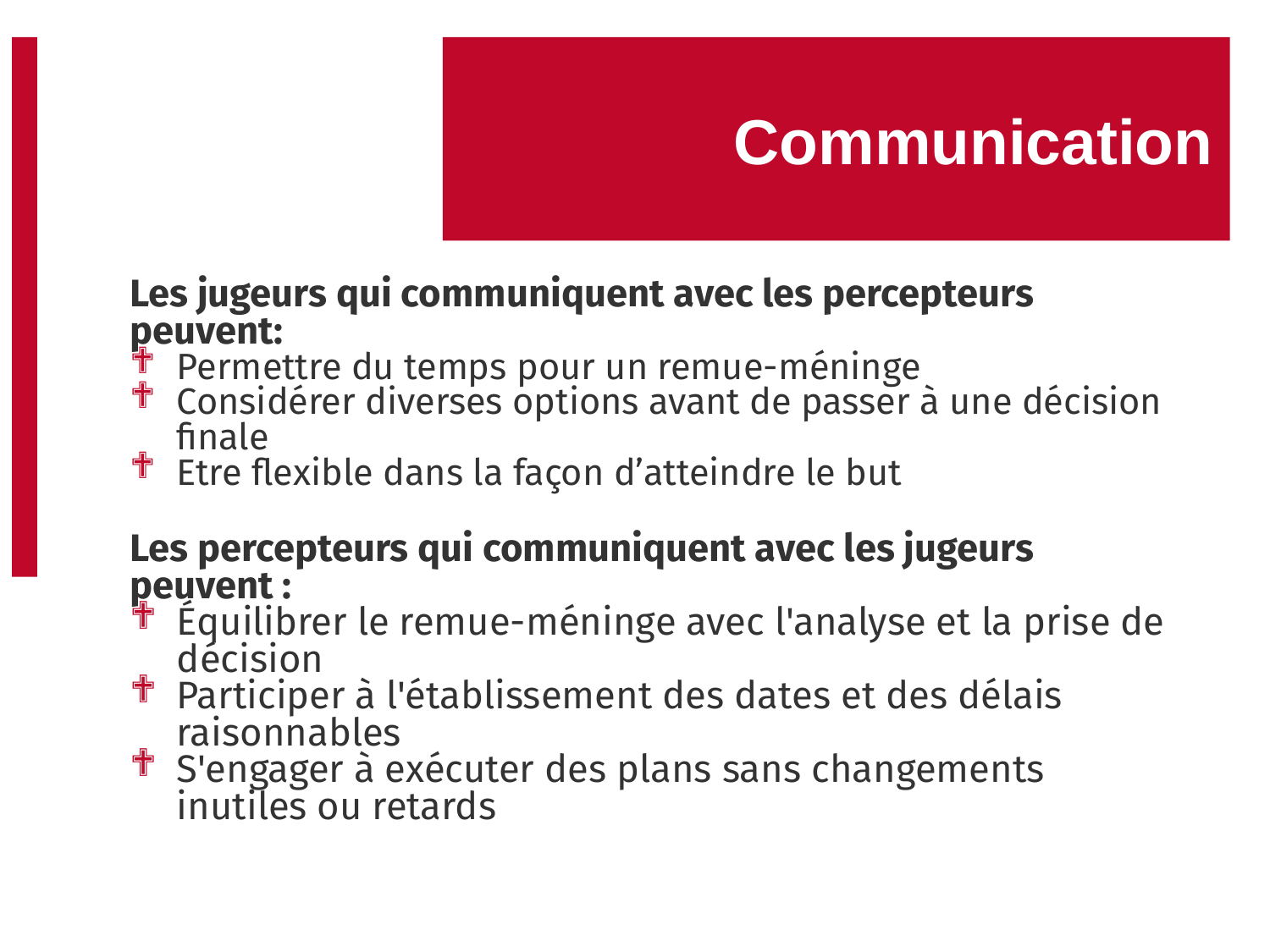

# Communication
Les jugeurs qui communiquent avec les percepteurs peuvent:
Permettre du temps pour un remue-méninge
Considérer diverses options avant de passer à une décision finale
Etre flexible dans la façon d’atteindre le but

Les percepteurs qui communiquent avec les jugeurs peuvent :
Équilibrer le remue-méninge avec l'analyse et la prise de décision
Participer à l'établissement des dates et des délais raisonnables
S'engager à exécuter des plans sans changements inutiles ou retards